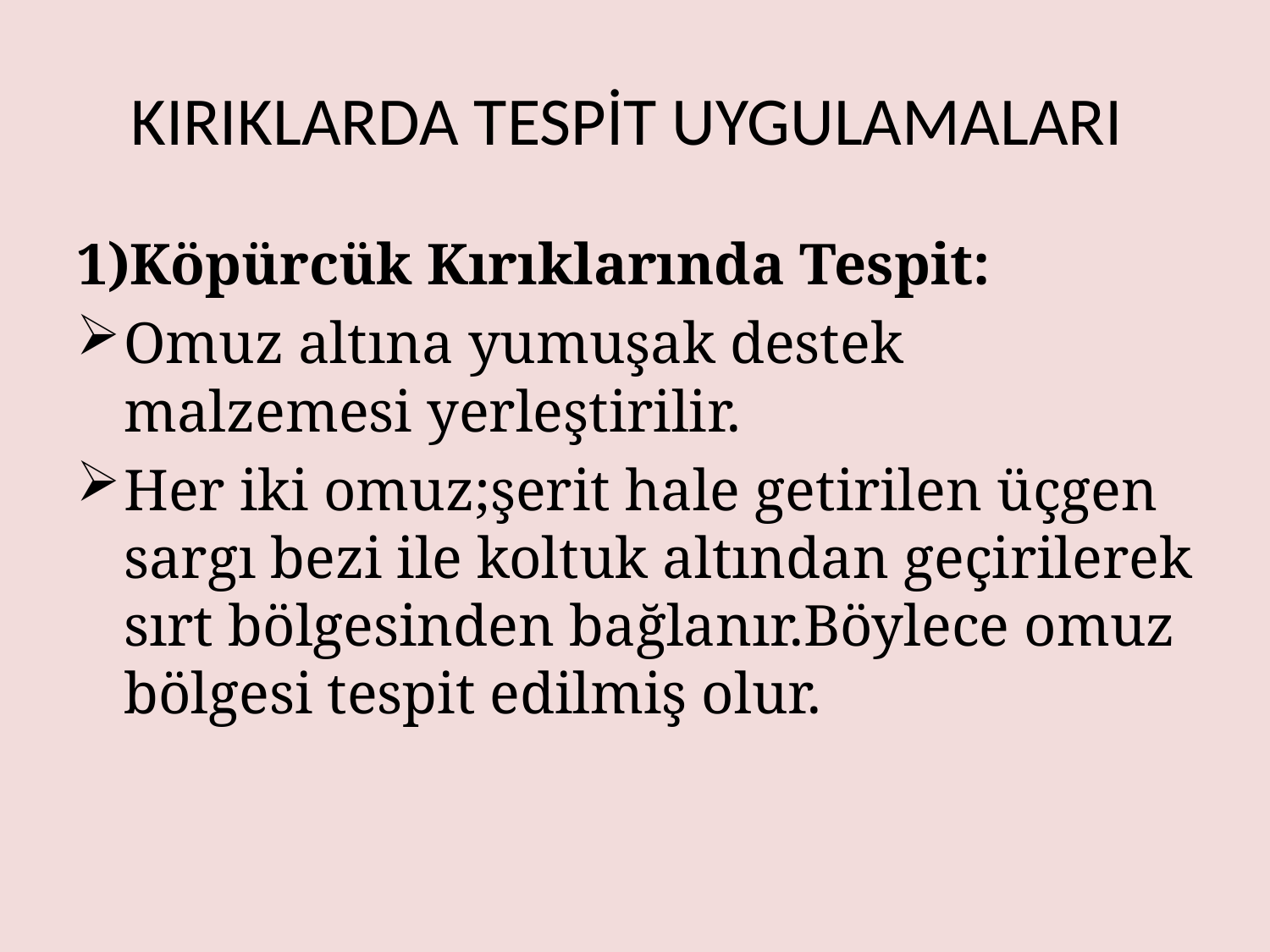

# KIRIKLARDA TESPİT UYGULAMALARI
1)Köpürcük Kırıklarında Tespit:
Omuz altına yumuşak destek malzemesi yerleştirilir.
Her iki omuz;şerit hale getirilen üçgen sargı bezi ile koltuk altından geçirilerek sırt bölgesinden bağlanır.Böylece omuz bölgesi tespit edilmiş olur.